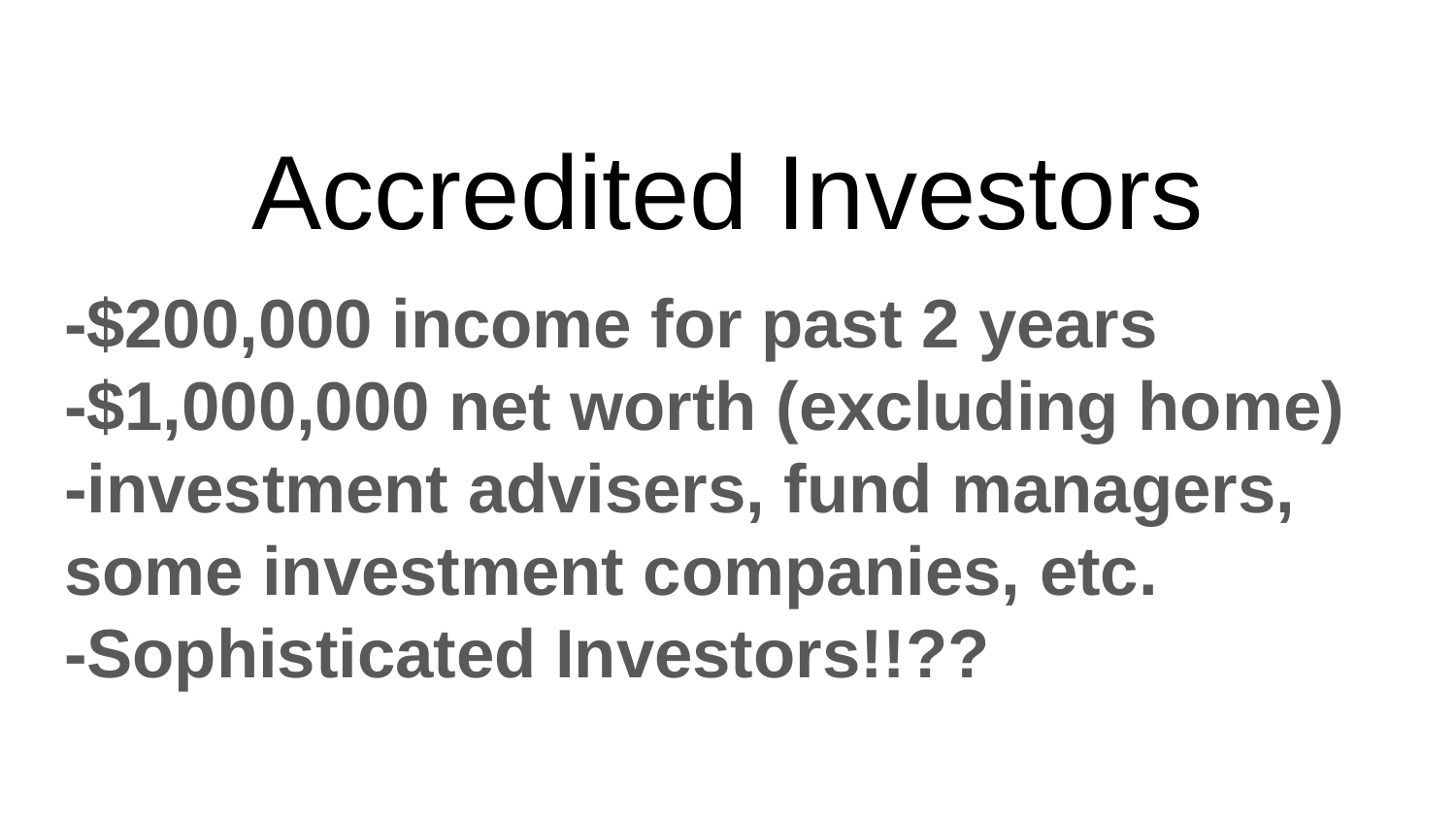

# Accredited Investors
-$200,000 income for past 2 years
-$1,000,000 net worth (excluding home)
-investment advisers, fund managers, some investment companies, etc.
-Sophisticated Investors!!??